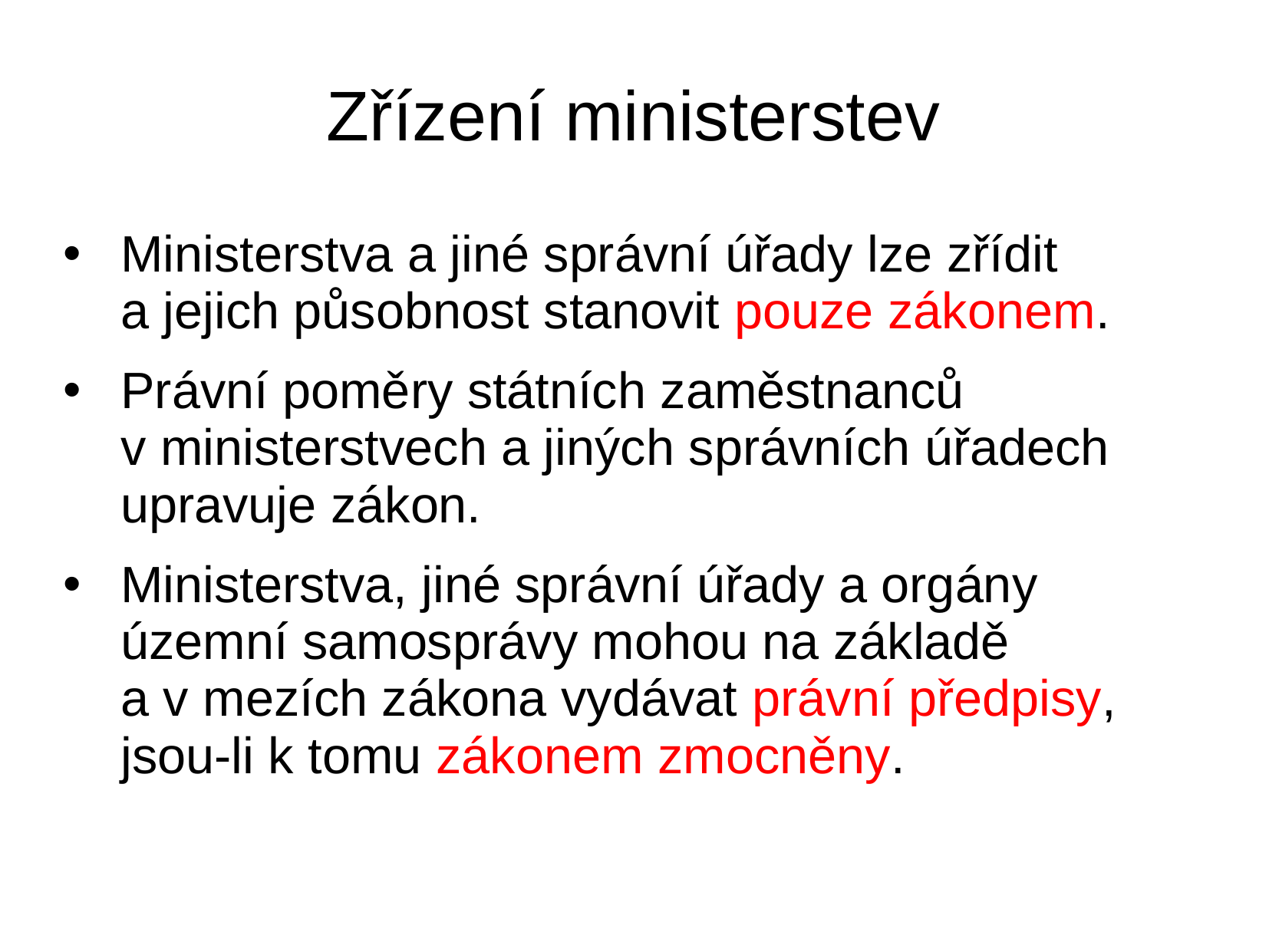

# Zřízení ministerstev
Ministerstva a jiné správní úřady lze zřídit a jejich působnost stanovit pouze zákonem.
Právní poměry státních zaměstnanců v ministerstvech a jiných správních úřadech upravuje zákon.
Ministerstva, jiné správní úřady a orgány územní samosprávy mohou na základě a v mezích zákona vydávat právní předpisy, jsou-li k tomu zákonem zmocněny.